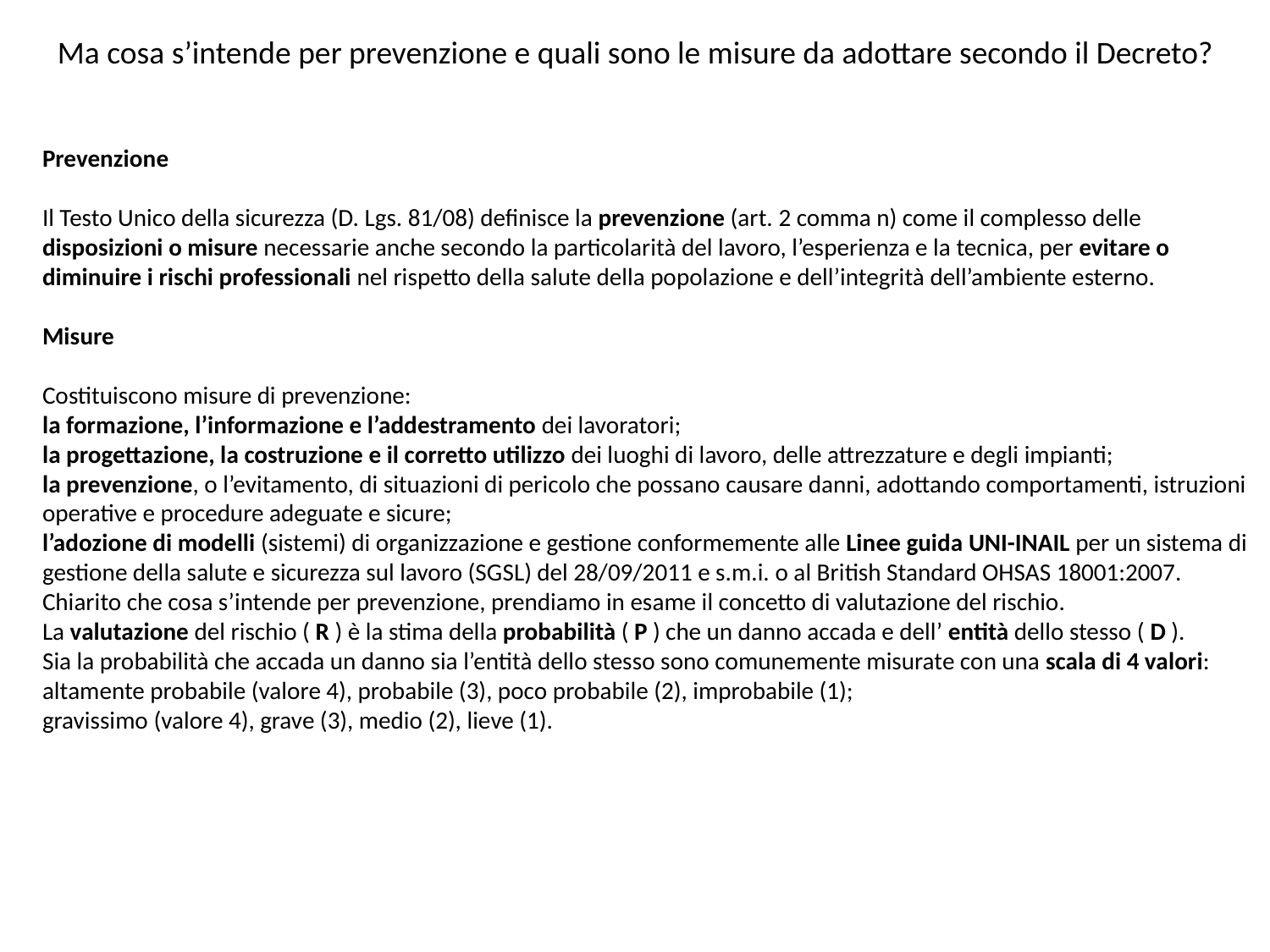

Ma cosa s’intende per prevenzione e quali sono le misure da adottare secondo il Decreto?
Prevenzione
Il Testo Unico della sicurezza (D. Lgs. 81/08) definisce la prevenzione (art. 2 comma n) come il complesso delle disposizioni o misure necessarie anche secondo la particolarità del lavoro, l’esperienza e la tecnica, per evitare o diminuire i rischi professionali nel rispetto della salute della popolazione e dell’integrità dell’ambiente esterno.
Misure
Costituiscono misure di prevenzione:
la formazione, l’informazione e l’addestramento dei lavoratori;
la progettazione, la costruzione e il corretto utilizzo dei luoghi di lavoro, delle attrezzature e degli impianti;
la prevenzione, o l’evitamento, di situazioni di pericolo che possano causare danni, adottando comportamenti, istruzioni operative e procedure adeguate e sicure;
l’adozione di modelli (sistemi) di organizzazione e gestione conformemente alle Linee guida UNI-INAIL per un sistema di gestione della salute e sicurezza sul lavoro (SGSL) del 28/09/2011 e s.m.i. o al British Standard OHSAS 18001:2007.
Chiarito che cosa s’intende per prevenzione, prendiamo in esame il concetto di valutazione del rischio.
La valutazione del rischio ( R ) è la stima della probabilità ( P ) che un danno accada e dell’ entità dello stesso ( D ).
Sia la probabilità che accada un danno sia l’entità dello stesso sono comunemente misurate con una scala di 4 valori:
altamente probabile (valore 4), probabile (3), poco probabile (2), improbabile (1);
gravissimo (valore 4), grave (3), medio (2), lieve (1).